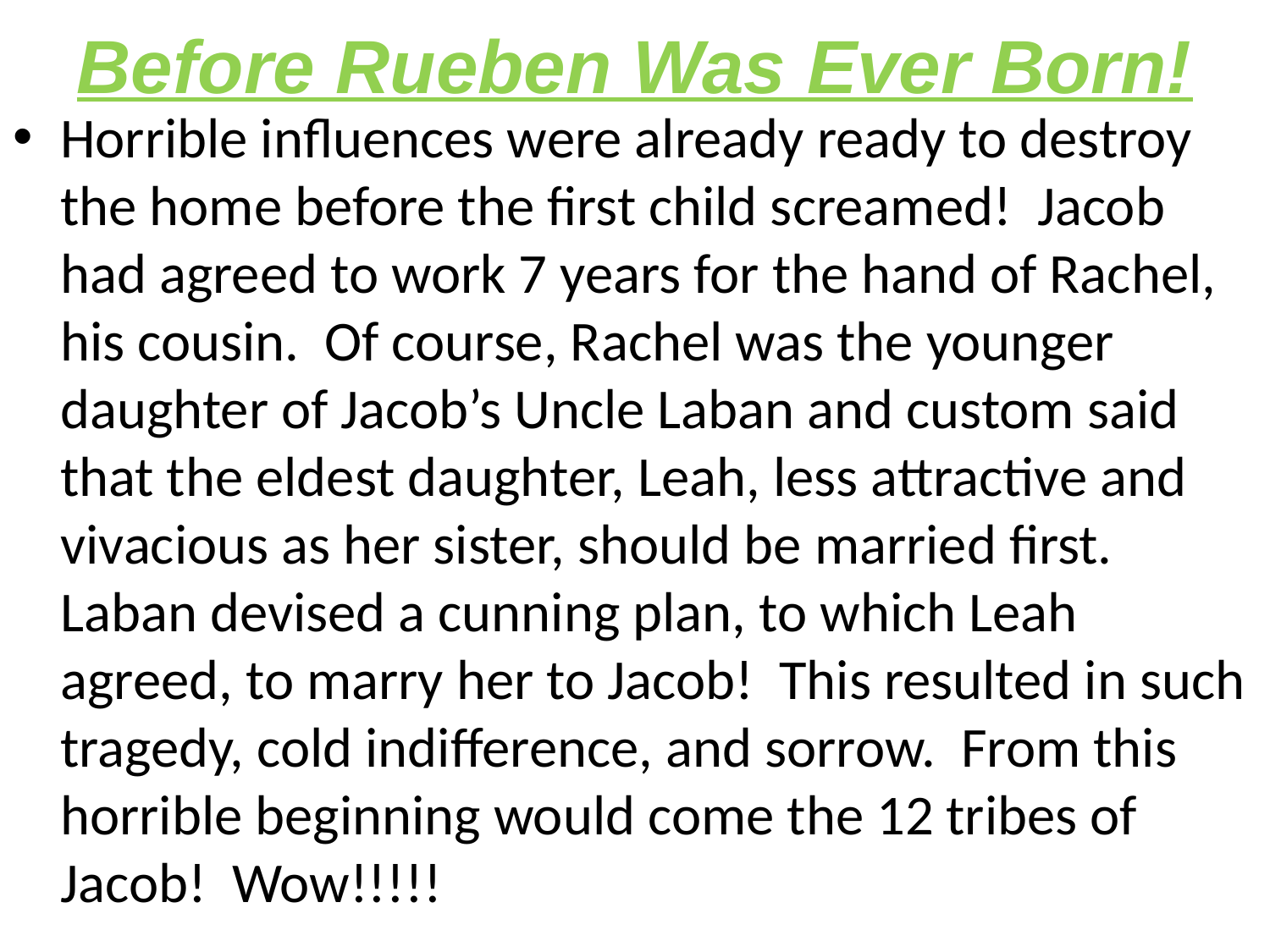

# Before Rueben Was Ever Born!
Horrible influences were already ready to destroy the home before the first child screamed!  Jacob had agreed to work 7 years for the hand of Rachel, his cousin.  Of course, Rachel was the younger daughter of Jacob’s Uncle Laban and custom said that the eldest daughter, Leah, less attractive and vivacious as her sister, should be married first.  Laban devised a cunning plan, to which Leah agreed, to marry her to Jacob!  This resulted in such tragedy, cold indifference, and sorrow.  From this horrible beginning would come the 12 tribes of Jacob!  Wow!!!!!